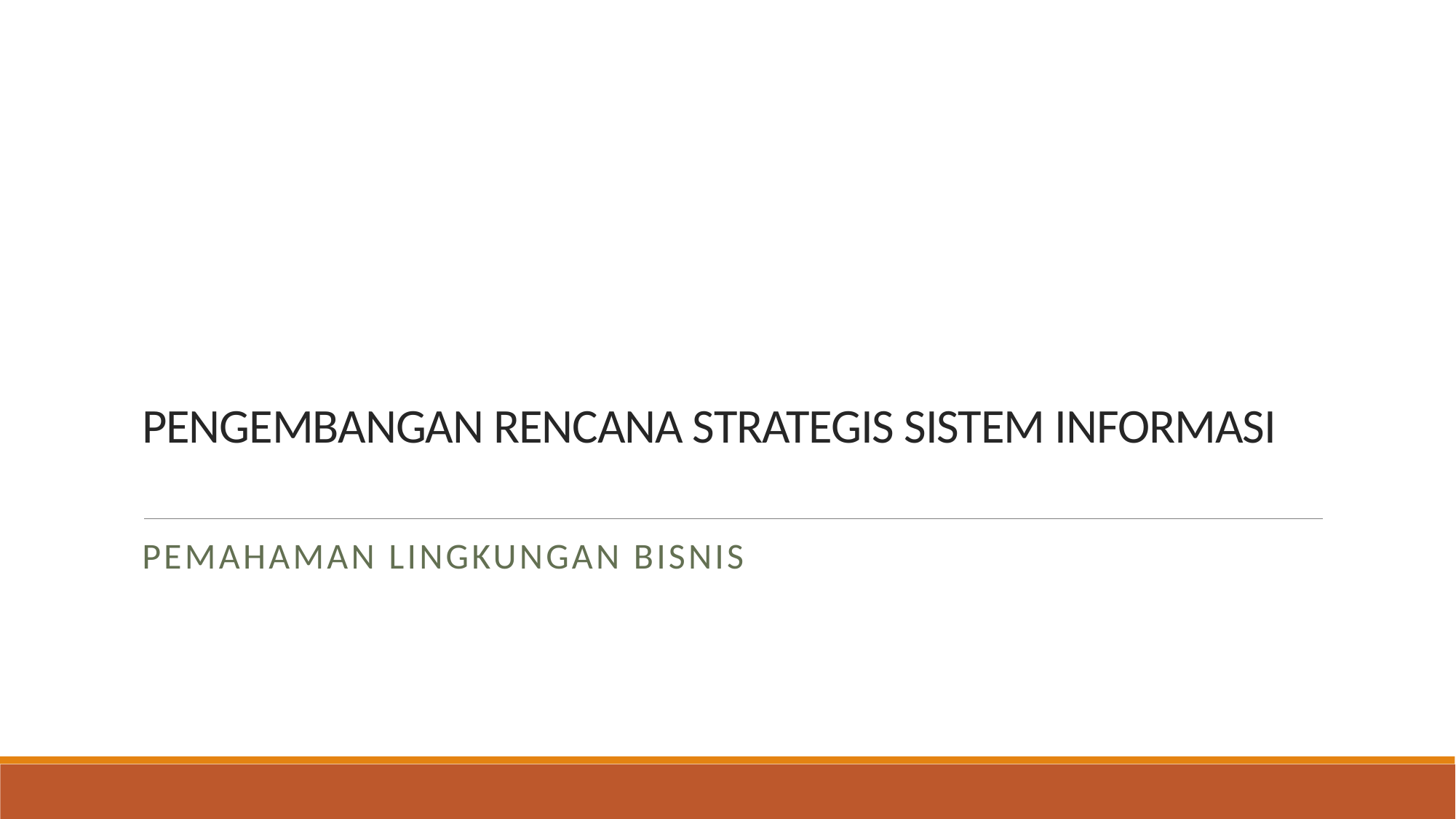

# PENGEMBANGAN RENCANA STRATEGIS SISTEM INFORMASI
PEMAHAMAN LINGKUNGAN BISNIS